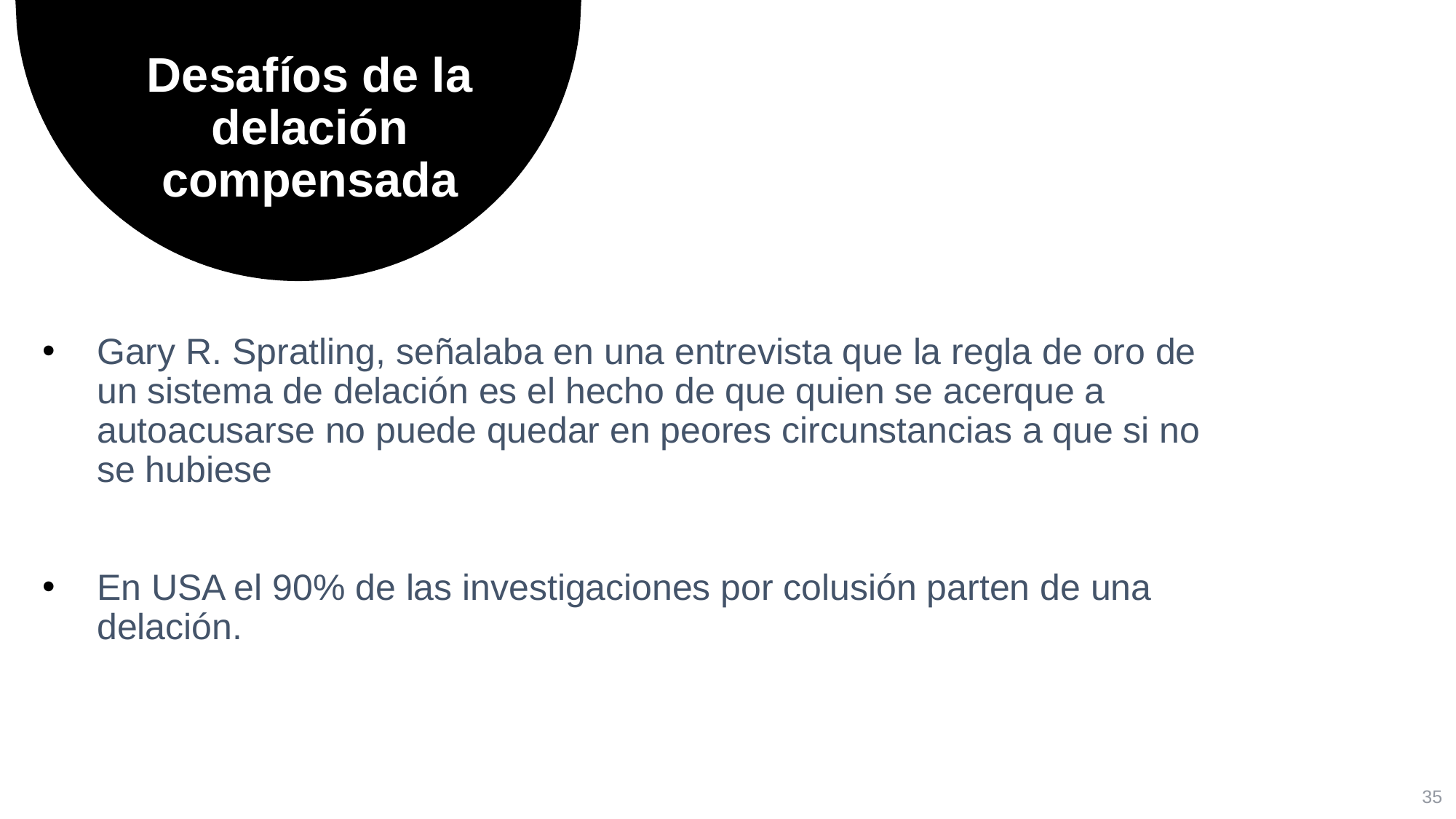

# Desafíos de la delación compensada
Gary R. Spratling, señalaba en una entrevista que la regla de oro de un sistema de delación es el hecho de que quien se acerque a autoacusarse no puede quedar en peores circunstancias a que si no se hubiese

En USA el 90% de las investigaciones por colusión parten de una delación.

35